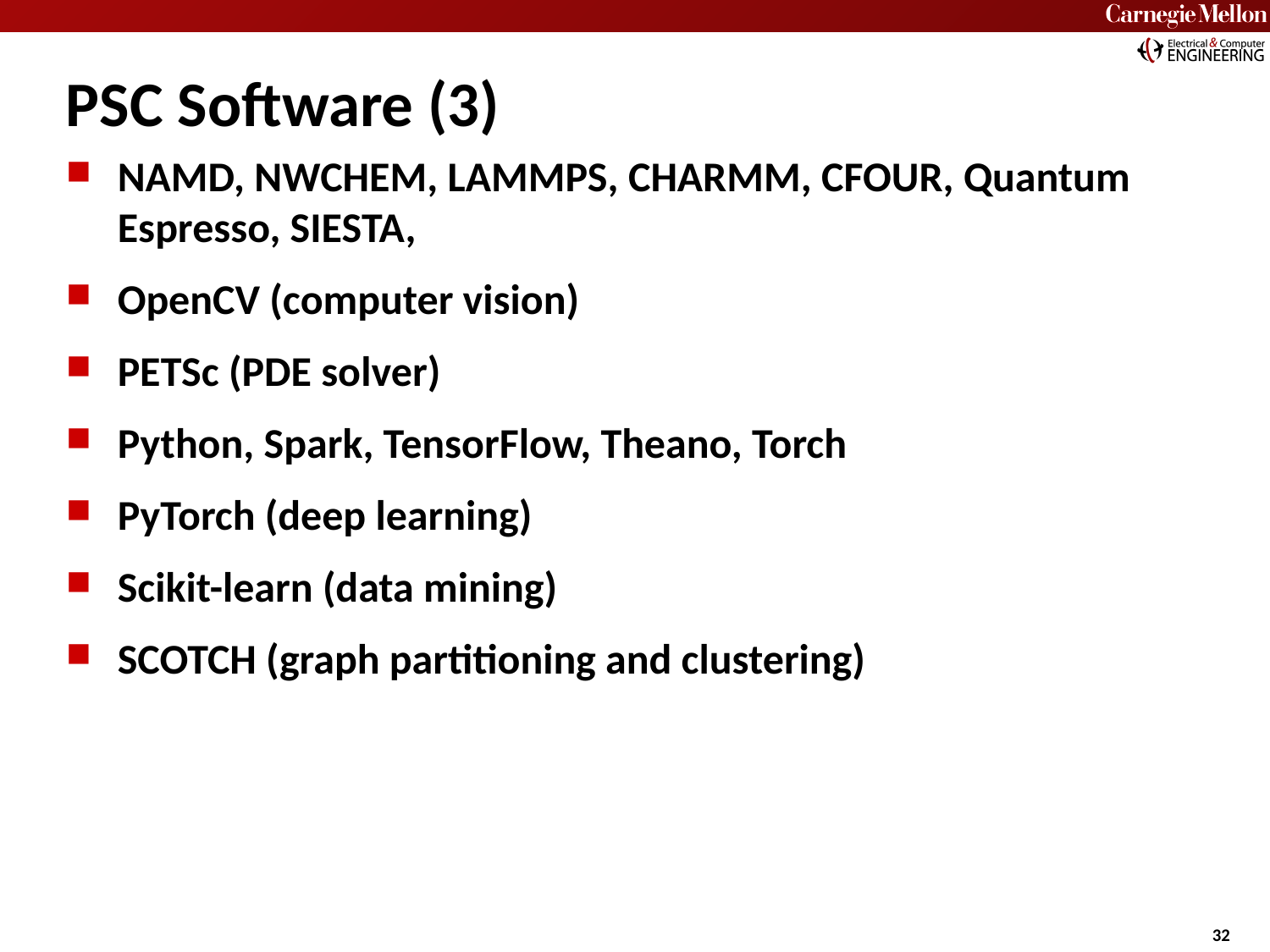

# PSC Software (3)
NAMD, NWCHEM, LAMMPS, CHARMM, CFOUR, Quantum Espresso, SIESTA,
OpenCV (computer vision)
PETSc (PDE solver)
Python, Spark, TensorFlow, Theano, Torch
PyTorch (deep learning)
Scikit-learn (data mining)
SCOTCH (graph partitioning and clustering)